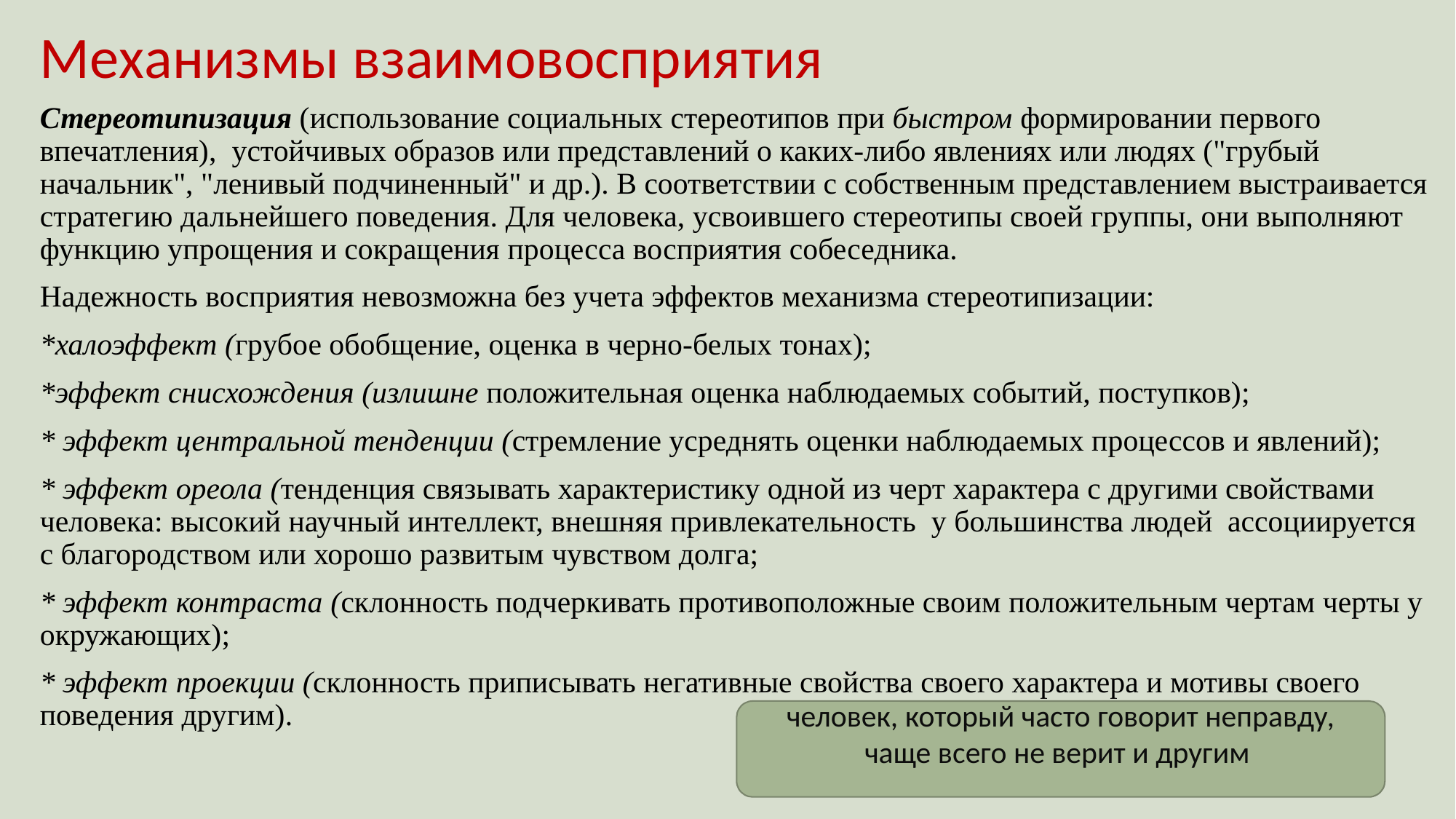

# Механизмы взаимовосприятия
Стереотипизация (использование социальных стереотипов при быстром формировании первого впечатления),  устойчивых образов или представлений о каких-либо явлениях или людях ("грубый начальник", "ленивый подчиненный" и др.). В соответствии с собственным представлением выстраивается стратегию дальнейшего поведения. Для человека, усвоившего стереотипы своей группы, они выполняют функцию упрощения и сокращения процесса восприятия собеседника.
Надежность восприятия невозможна без учета эффектов механизма стереотипизации:
*халоэффект (грубое обобщение, оценка в черно-белых тонах);
*эффект снисхождения (излишне положительная оценка наблюдаемых событий, поступков);
* эффект центральной тенденции (стремление усреднять оценки наблюдаемых процессов и явлений);
* эффект ореола (тенденция связывать характеристику одной из черт характера с другими свойствами человека: высокий научный интеллект, внешняя привлекательность  у большинства людей  ассоциируется с благородством или хорошо развитым чувством долга;
* эффект контраста (склонность подчеркивать противоположные своим положительным чертам черты у окружающих);
* эффект проекции (склонность приписывать негативные свойства своего характера и мотивы своего поведения другим).
человек, который часто говорит неправду, чаще всего не верит и другим